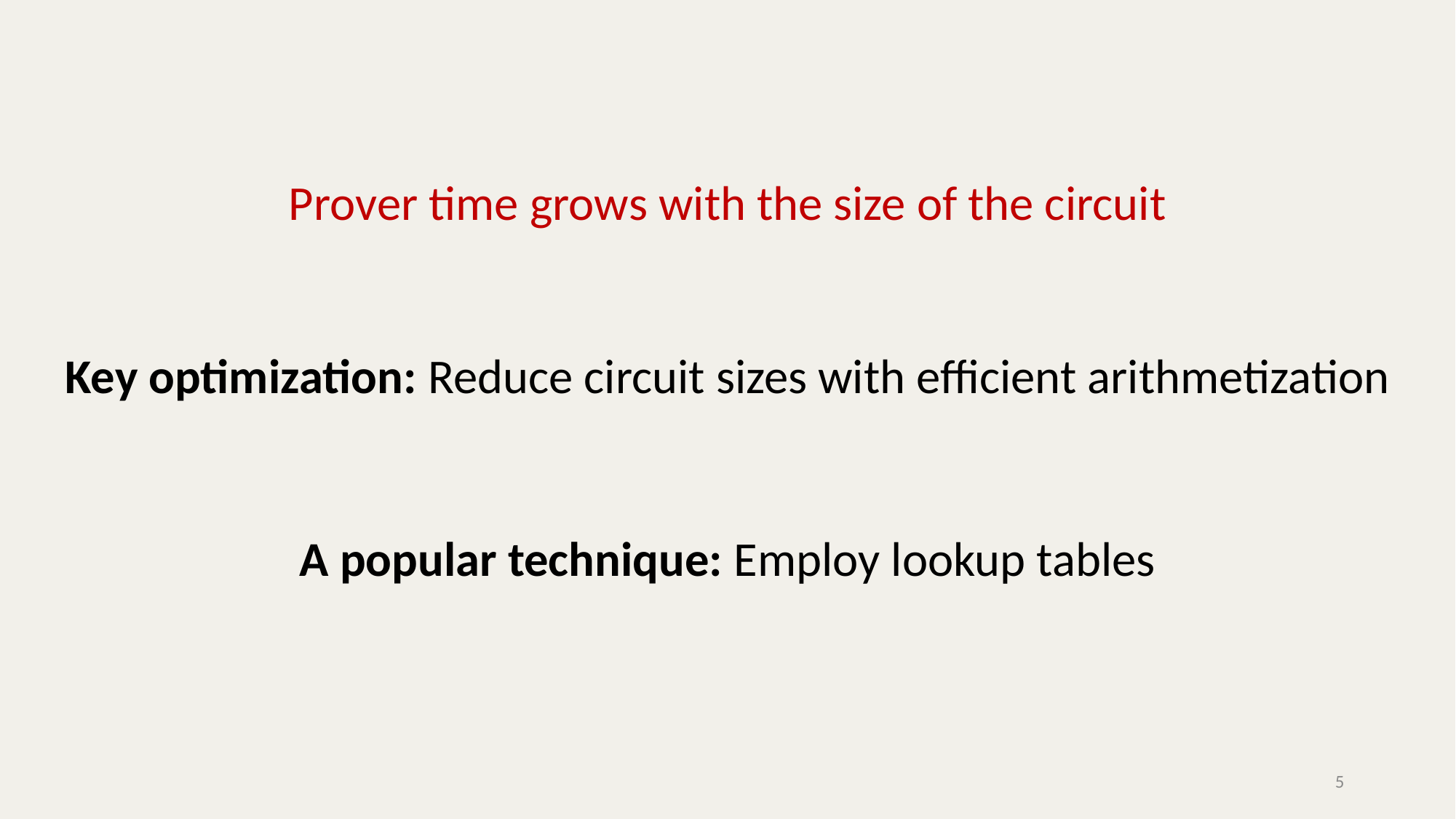

Prover time grows with the size of the circuit
Key optimization: Reduce circuit sizes with efficient arithmetization
A popular technique: Employ lookup tables
5